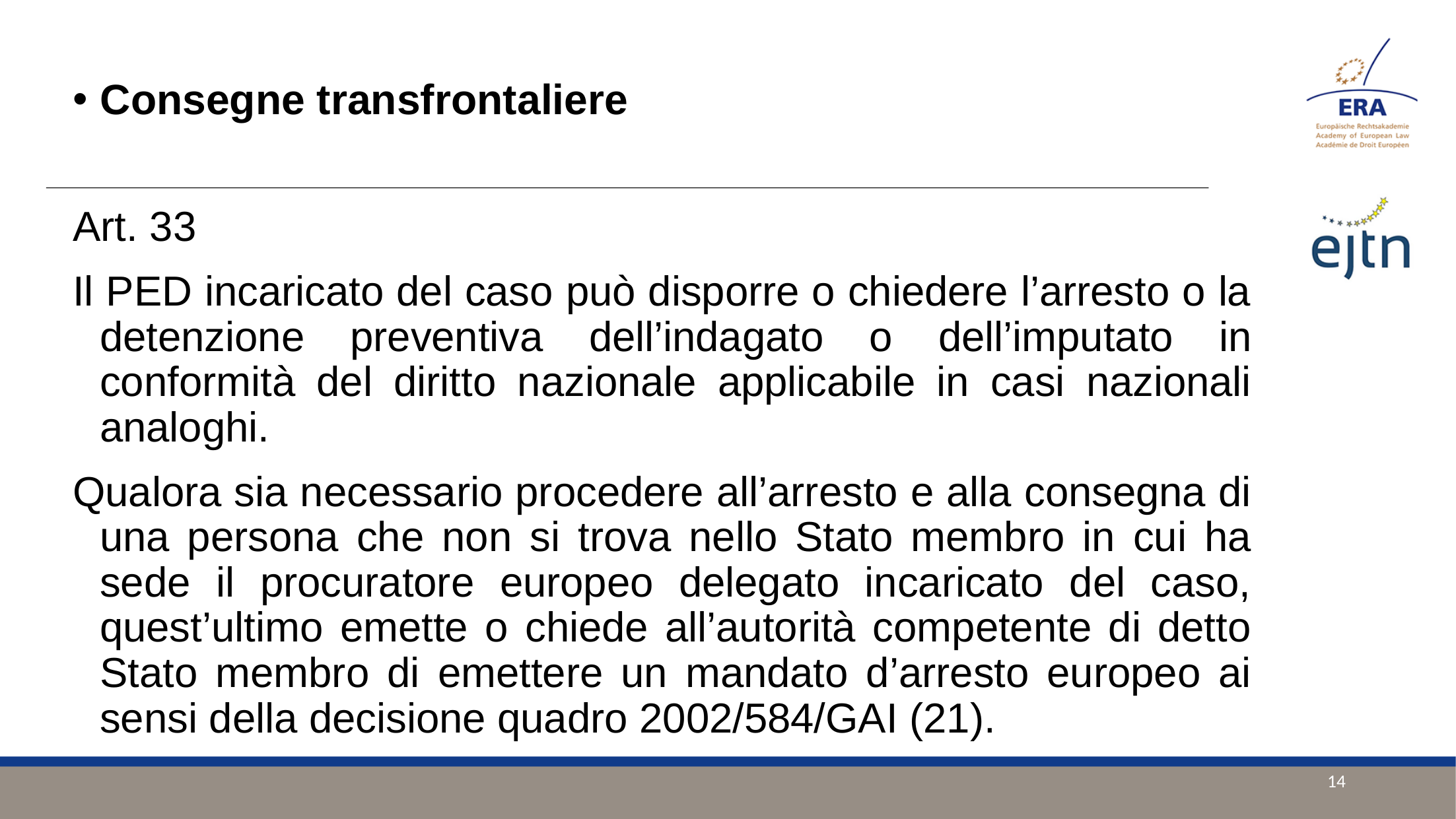

Consegne transfrontaliere
Art. 33
Il PED incaricato del caso può disporre o chiedere l’arresto o la detenzione preventiva dell’indagato o dell’imputato in conformità del diritto nazionale applicabile in casi nazionali analoghi.
Qualora sia necessario procedere all’arresto e alla consegna di una persona che non si trova nello Stato membro in cui ha sede il procuratore europeo delegato incaricato del caso, quest’ultimo emette o chiede all’autorità competente di detto Stato membro di emettere un mandato d’arresto europeo ai sensi della decisione quadro 2002/584/GAI (21).
14